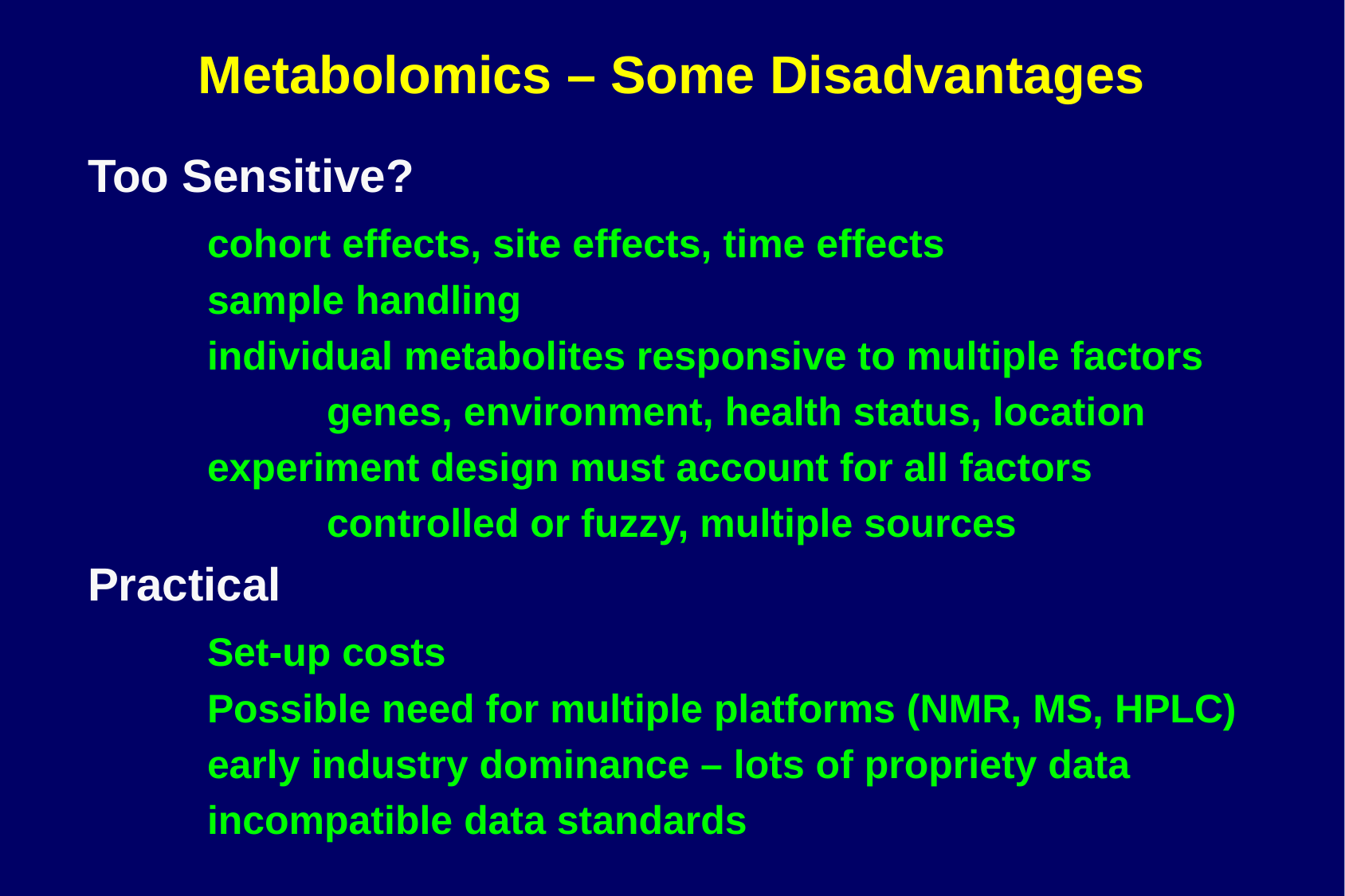

Metabolomics – Some Disadvantages
Too Sensitive?
	cohort effects, site effects, time effects
	sample handling
	individual metabolites responsive to multiple factors
		genes, environment, health status, location
	experiment design must account for all factors
		controlled or fuzzy, multiple sources
Practical
	Set-up costs
	Possible need for multiple platforms (NMR, MS, HPLC)
	early industry dominance – lots of propriety data
	incompatible data standards